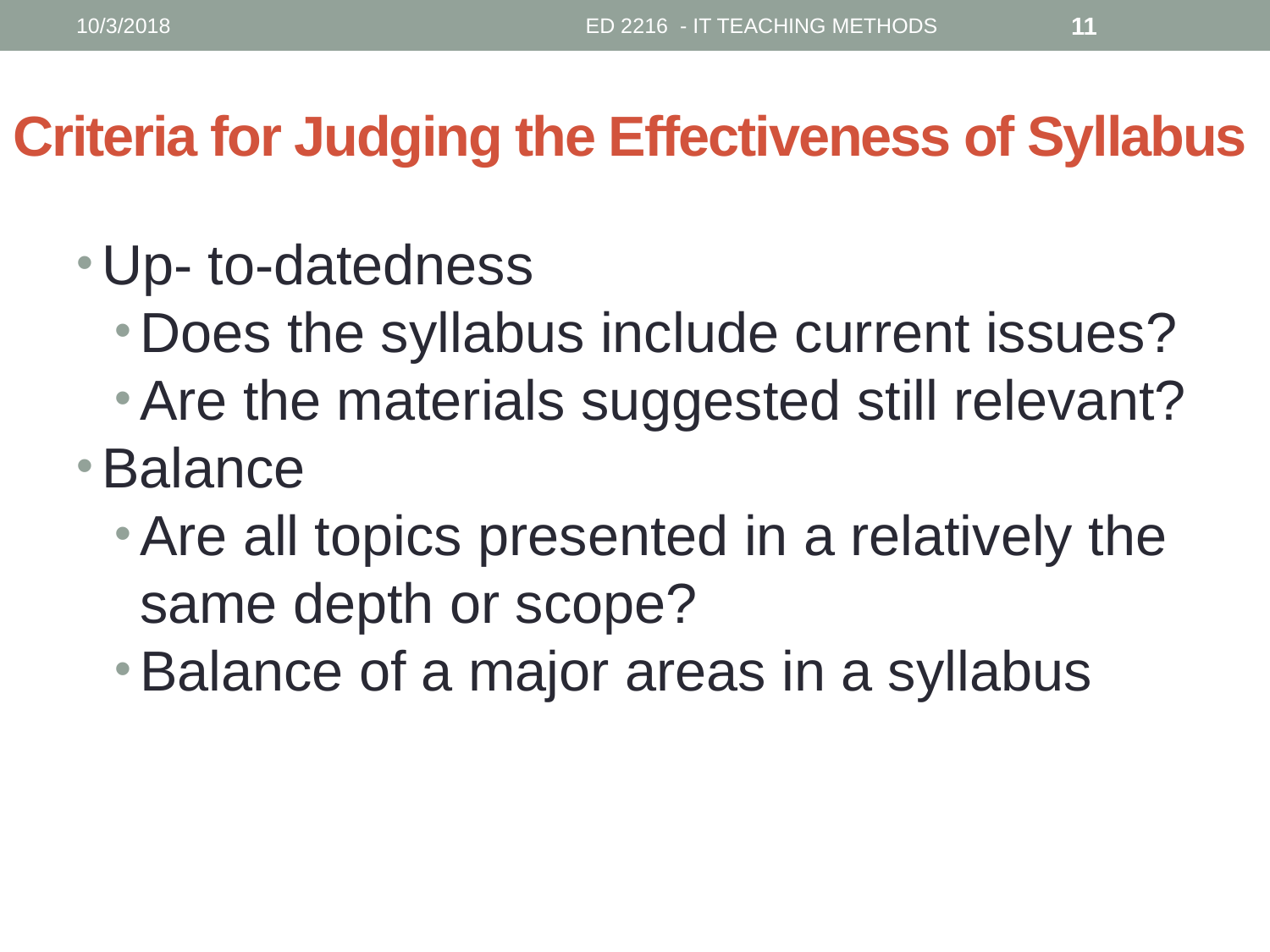

10/3/2018
ED 2216  - IT TEACHING METHODS
11
# Criteria for Judging the Effectiveness of Syllabus
Up- to-datedness
Does the syllabus include current issues?
Are the materials suggested still relevant?
Balance
Are all topics presented in a relatively the same depth or scope?
Balance of a major areas in a syllabus